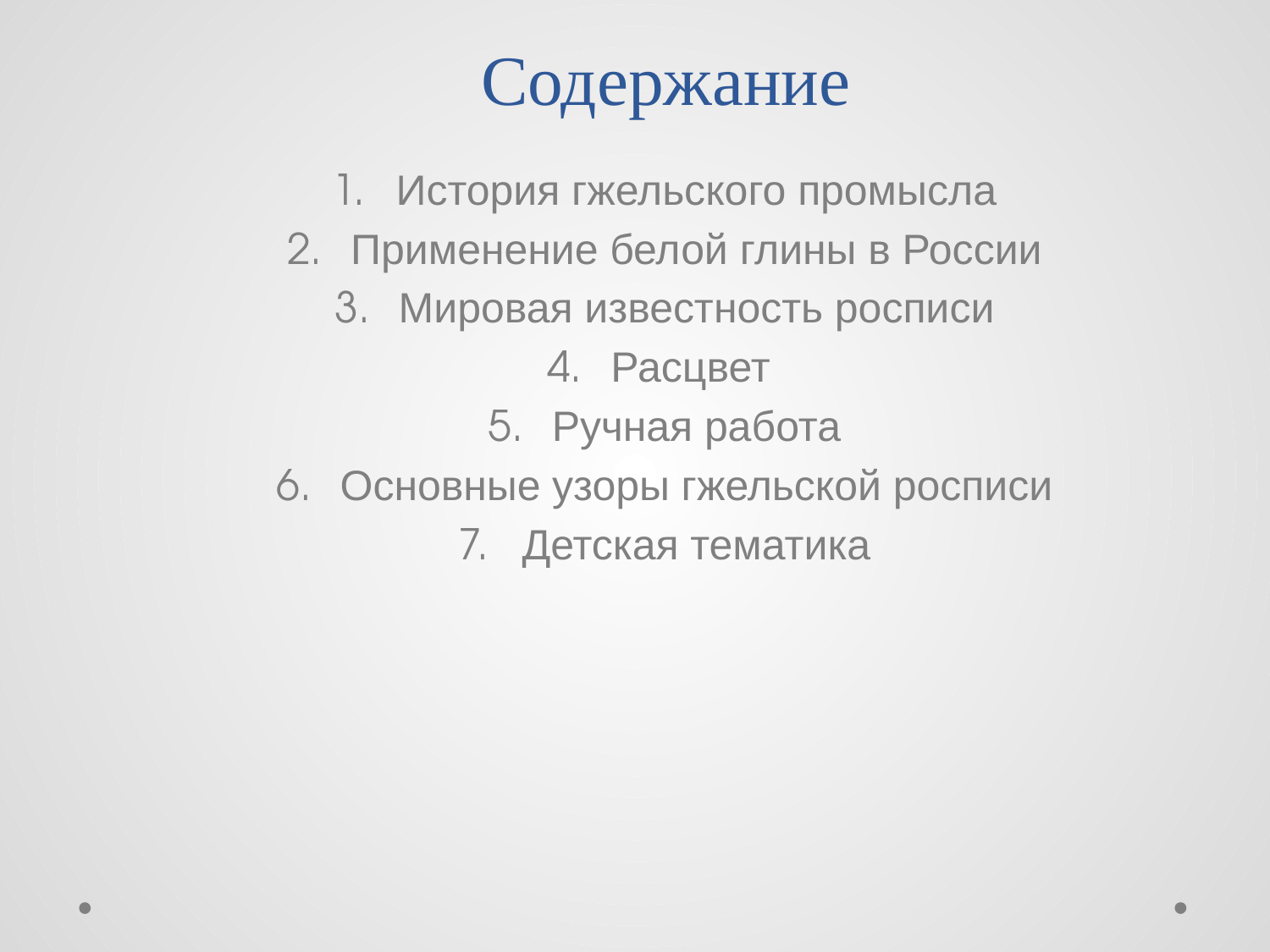

# Содержание
История гжельского промысла
Применение белой глины в России
Мировая известность росписи
Расцвет
Ручная работа
Основные узоры гжельской росписи
Детская тематика